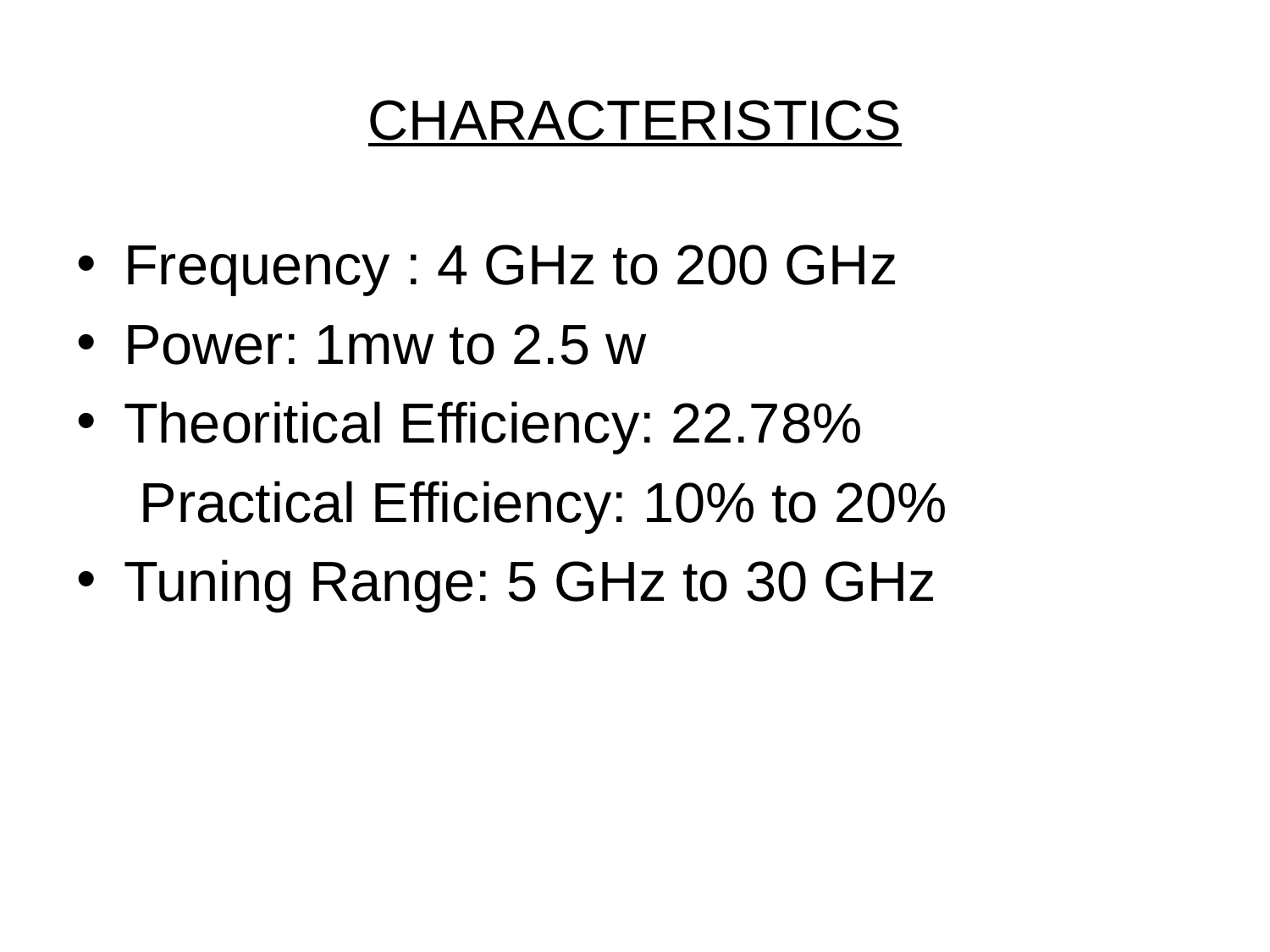

# CHARACTERISTICS
Frequency : 4 GHz to 200 GHz
Power: 1mw to 2.5 w
Theoritical Efficiency: 22.78%
	 Practical Efficiency: 10% to 20%
Tuning Range: 5 GHz to 30 GHz